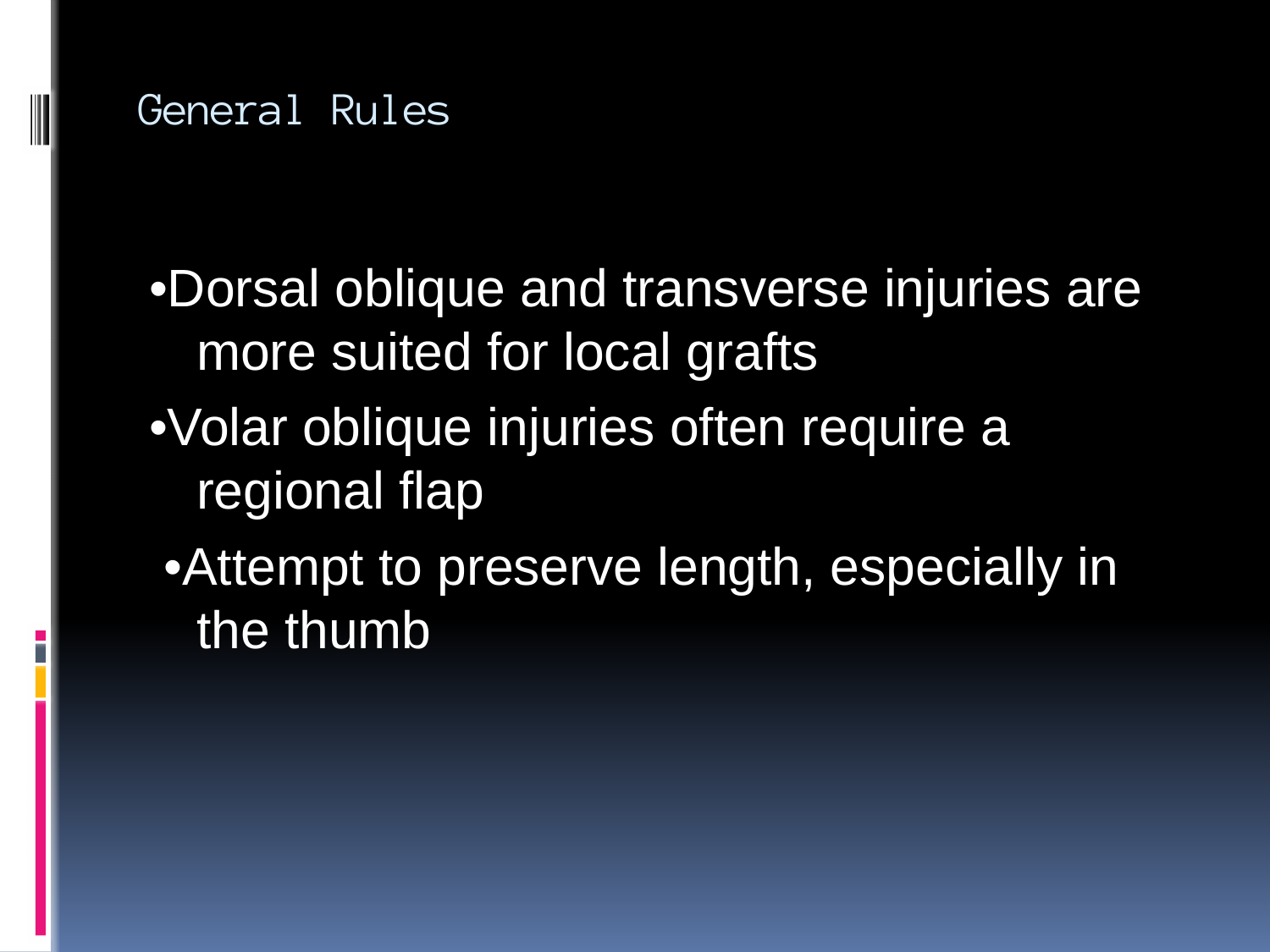

# General Rules
•Dorsal oblique and transverse injuries are more suited for local grafts
•Volar oblique injuries often require a regional flap
 •Attempt to preserve length, especially in the thumb